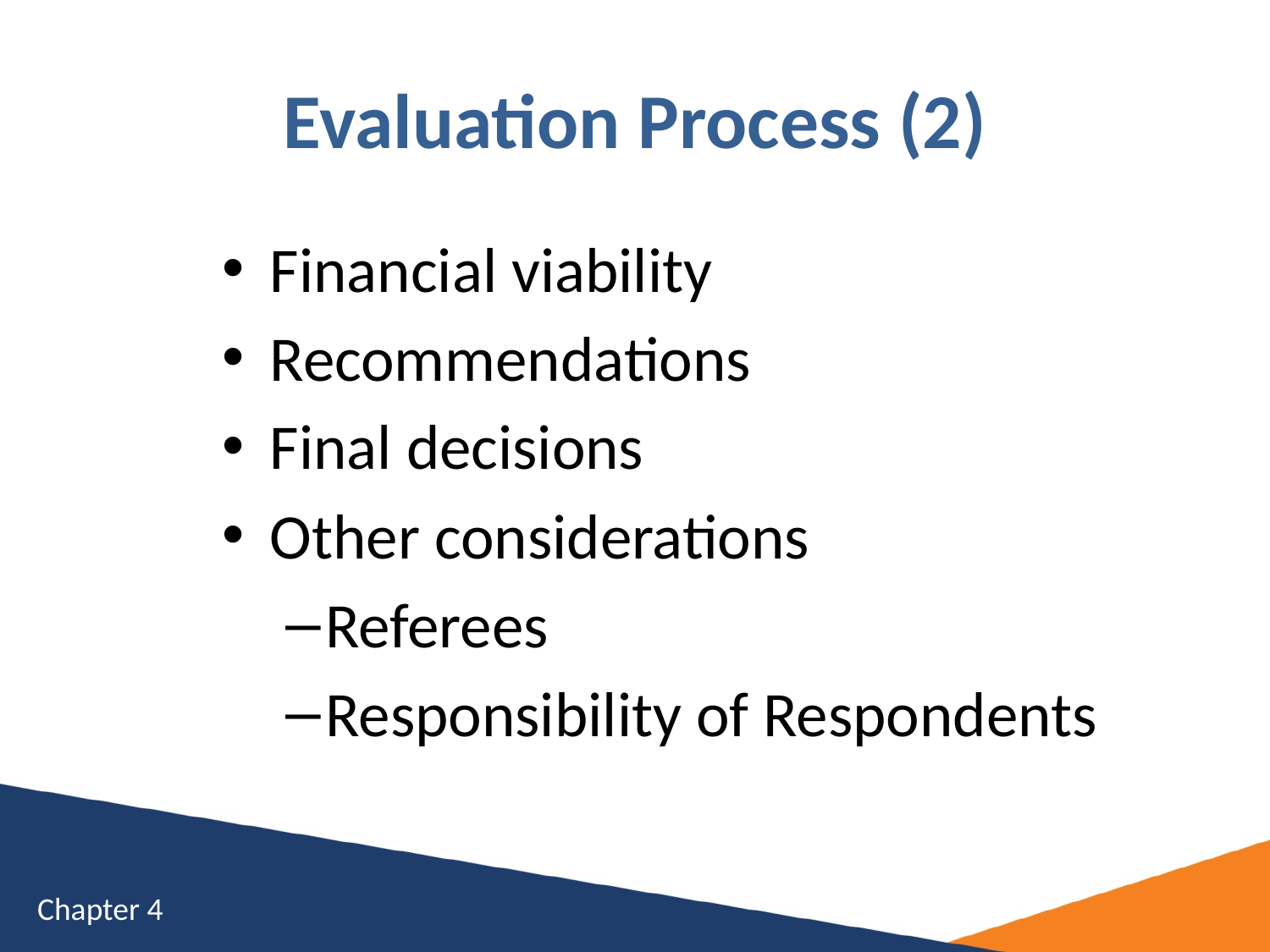

# Evaluation Process (2)
Financial viability
Recommendations
Final decisions
Other considerations
Referees
Responsibility of Respondents

Chapter 4